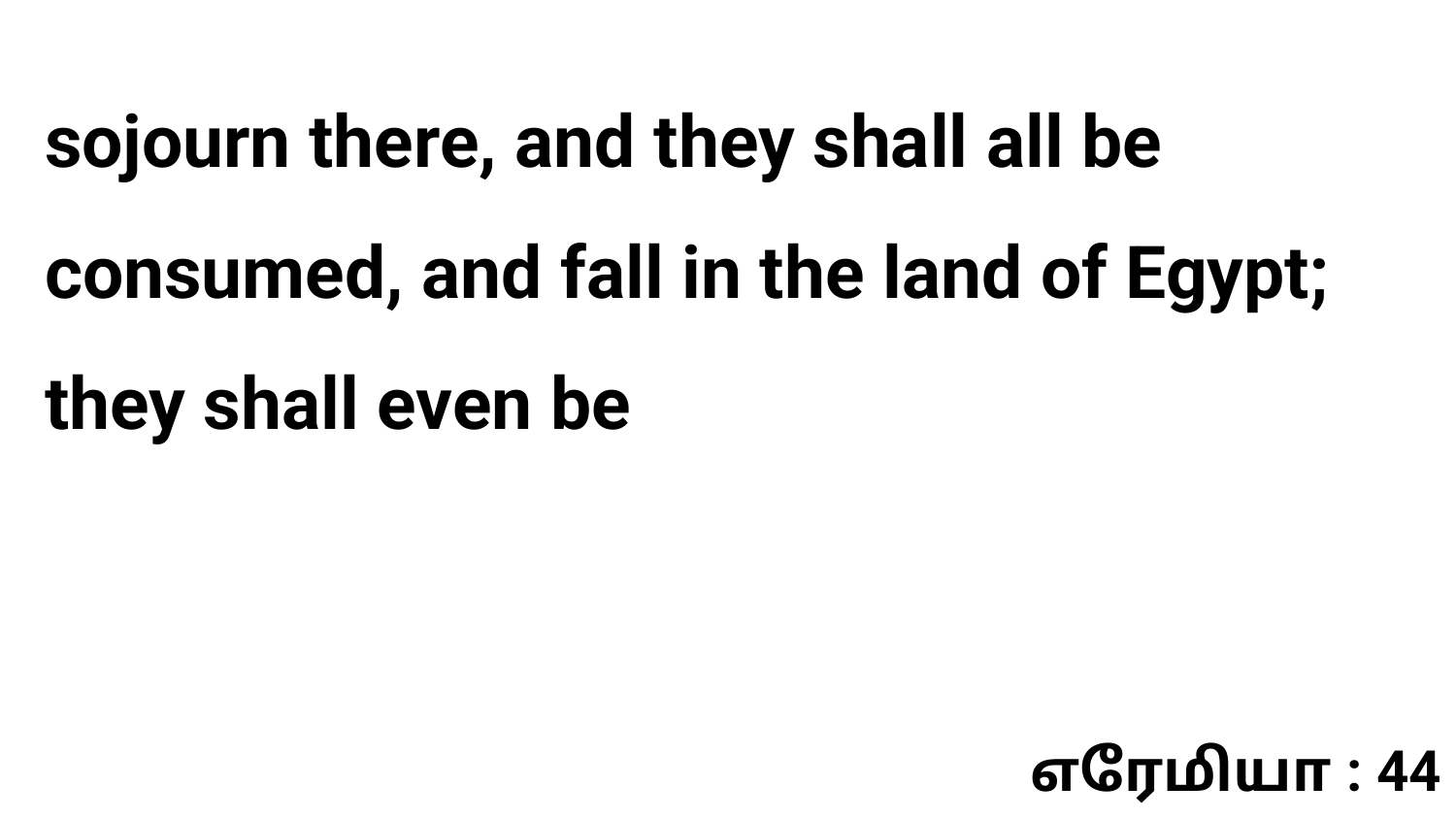

sojourn there, and they shall all be consumed, and fall in the land of Egypt; they shall even be
எரேமியா : 44